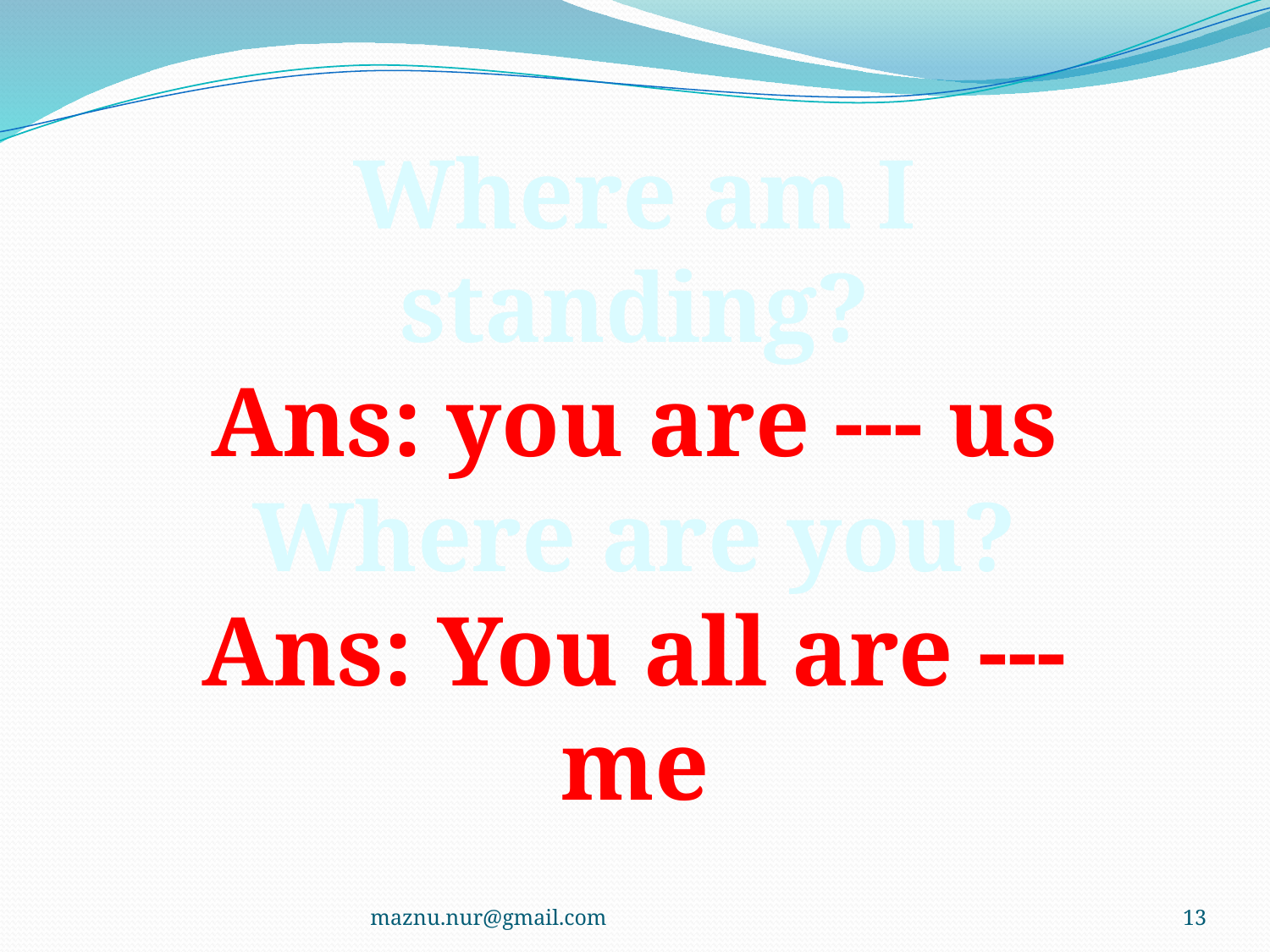

Where am I standing?
Ans: you are --- us
Where are you?
Ans: You all are --- me
maznu.nur@gmail.com
13